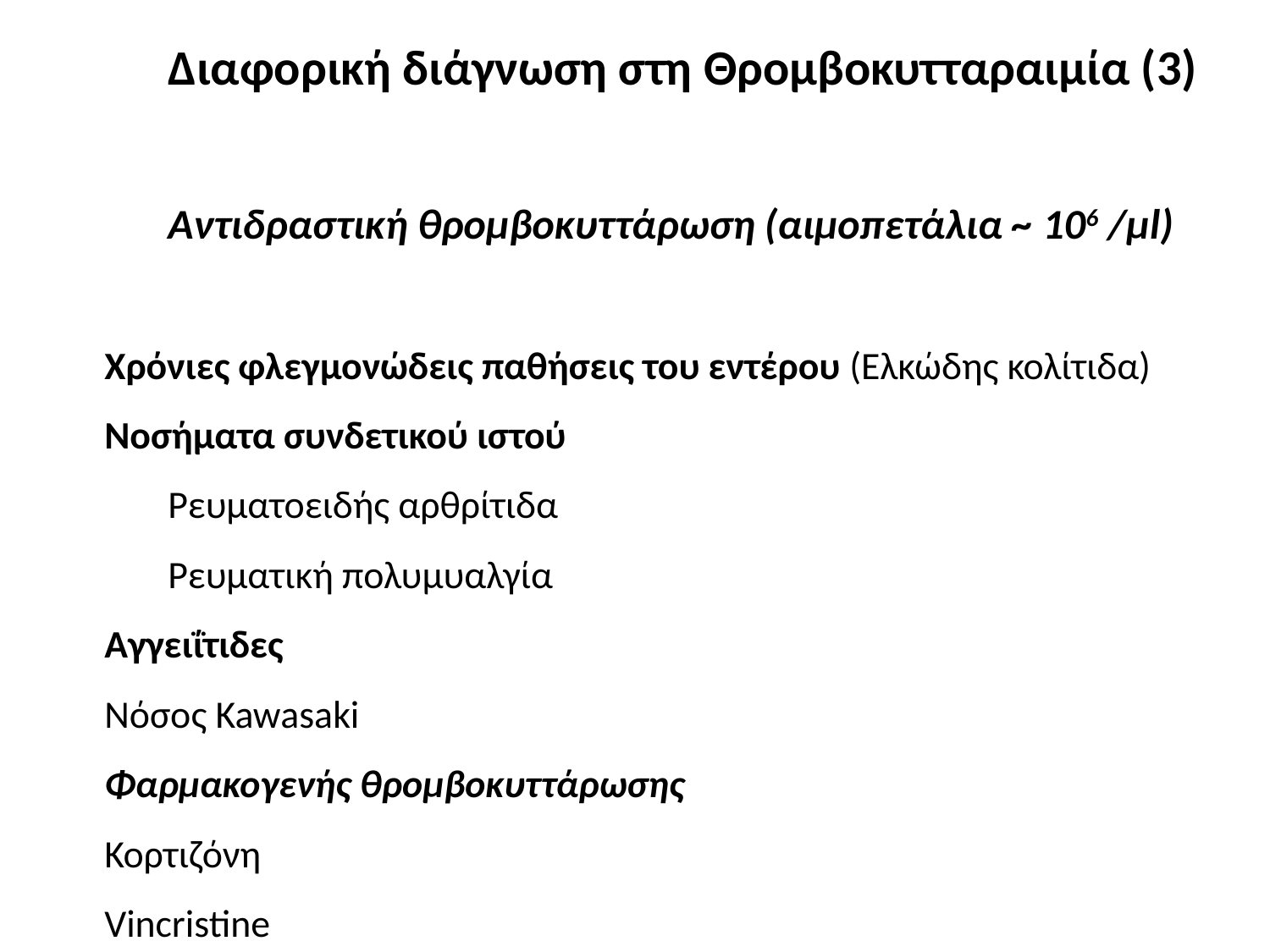

Διαφορική διάγνωση στη Θρομβοκυτταραιμία (3)

Αντιδραστική θρομβοκυττάρωση (αιμοπετάλια ~ 106 /μl)

Χρόνιες φλεγμονώδεις παθήσεις του εντέρου (Ελκώδης κολίτιδα)
Νοσήματα συνδετικού ιστού
Ρευματοειδής αρθρίτιδα
Ρευματική πολυμυαλγία
Αγγειΐτιδες
Νόσος Kawasaki
Φαρμακογενής θρομβοκυττάρωσης
Κορτιζόνη
Vincristine